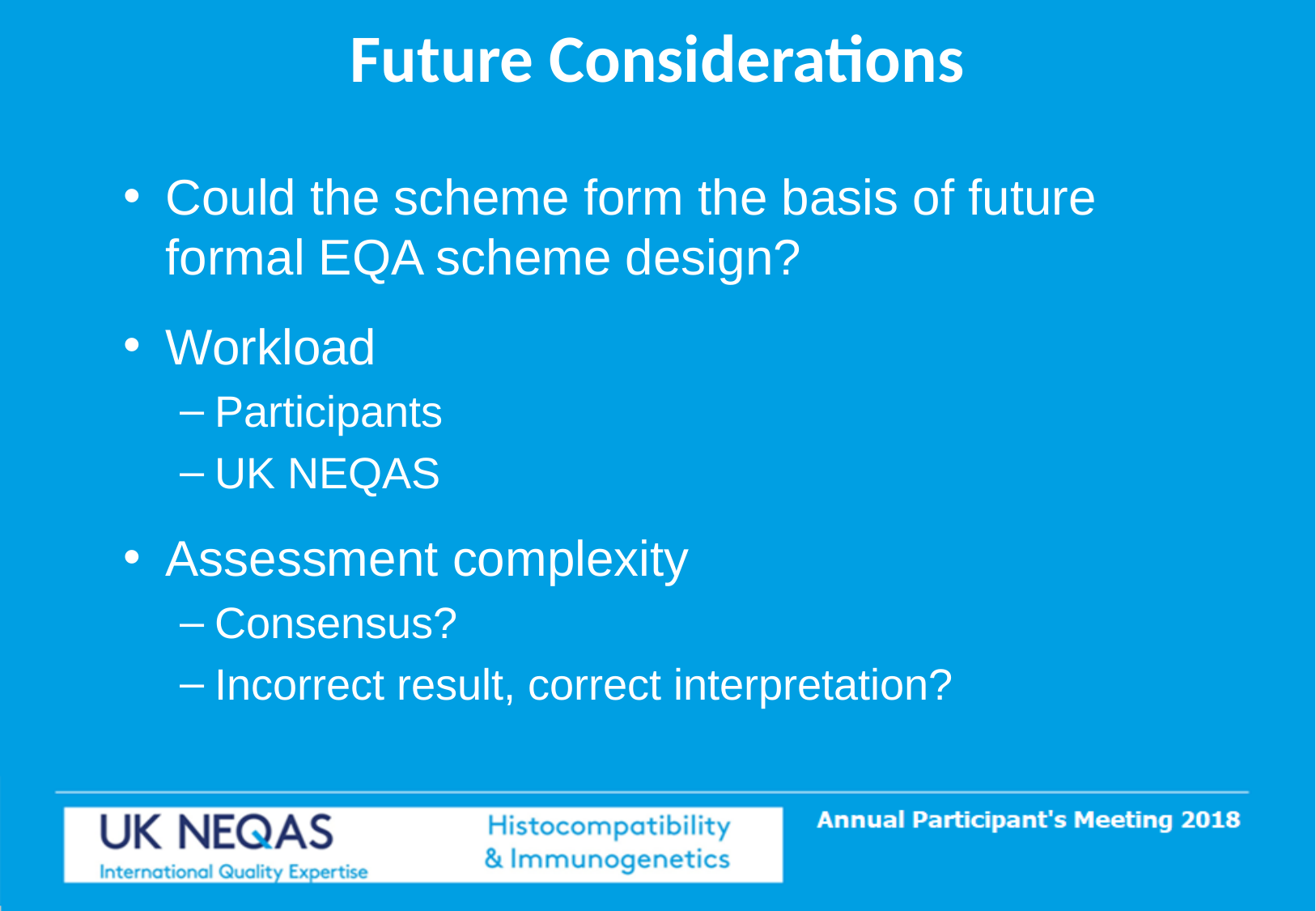

# Future Considerations
Could the scheme form the basis of future formal EQA scheme design?
Workload
Participants
UK NEQAS
Assessment complexity
Consensus?
Incorrect result, correct interpretation?